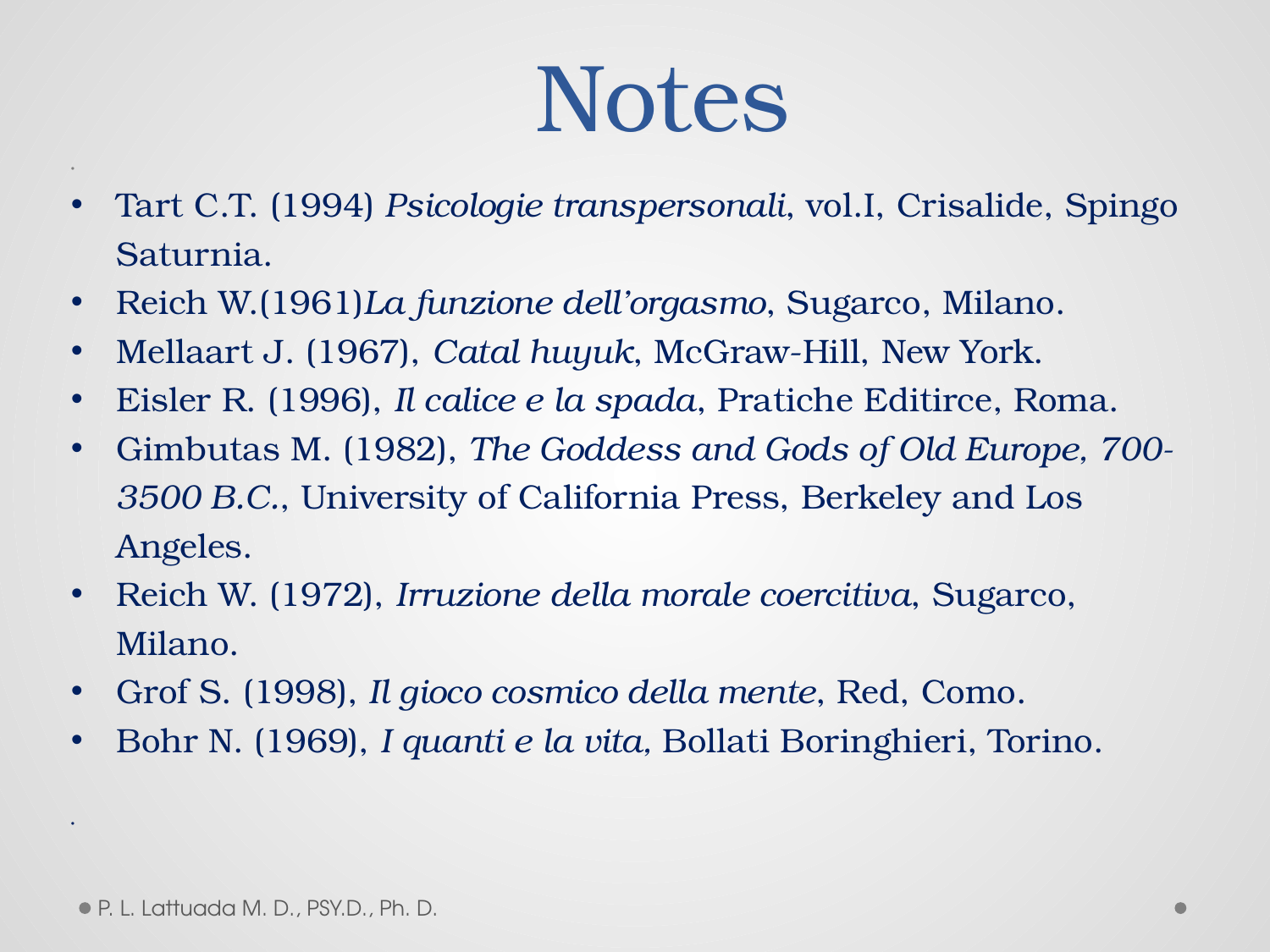

# Notes

Tart C.T. (1994) Psicologie transpersonali, vol.I, Crisalide, Spingo Saturnia.
Reich W.(1961)La funzione dell’orgasmo, Sugarco, Milano.
Mellaart J. (1967), Catal huyuk, McGraw-Hill, New York.
Eisler R. (1996), Il calice e la spada, Pratiche Editirce, Roma.
Gimbutas M. (1982), The Goddess and Gods of Old Europe, 700-3500 B.C., University of California Press, Berkeley and Los Angeles.
Reich W. (1972), Irruzione della morale coercitiva, Sugarco, Milano.
Grof S. (1998), Il gioco cosmico della mente, Red, Como.
Bohr N. (1969), I quanti e la vita, Bollati Boringhieri, Torino.

P. L. Lattuada M. D., PSY.D., Ph. D.